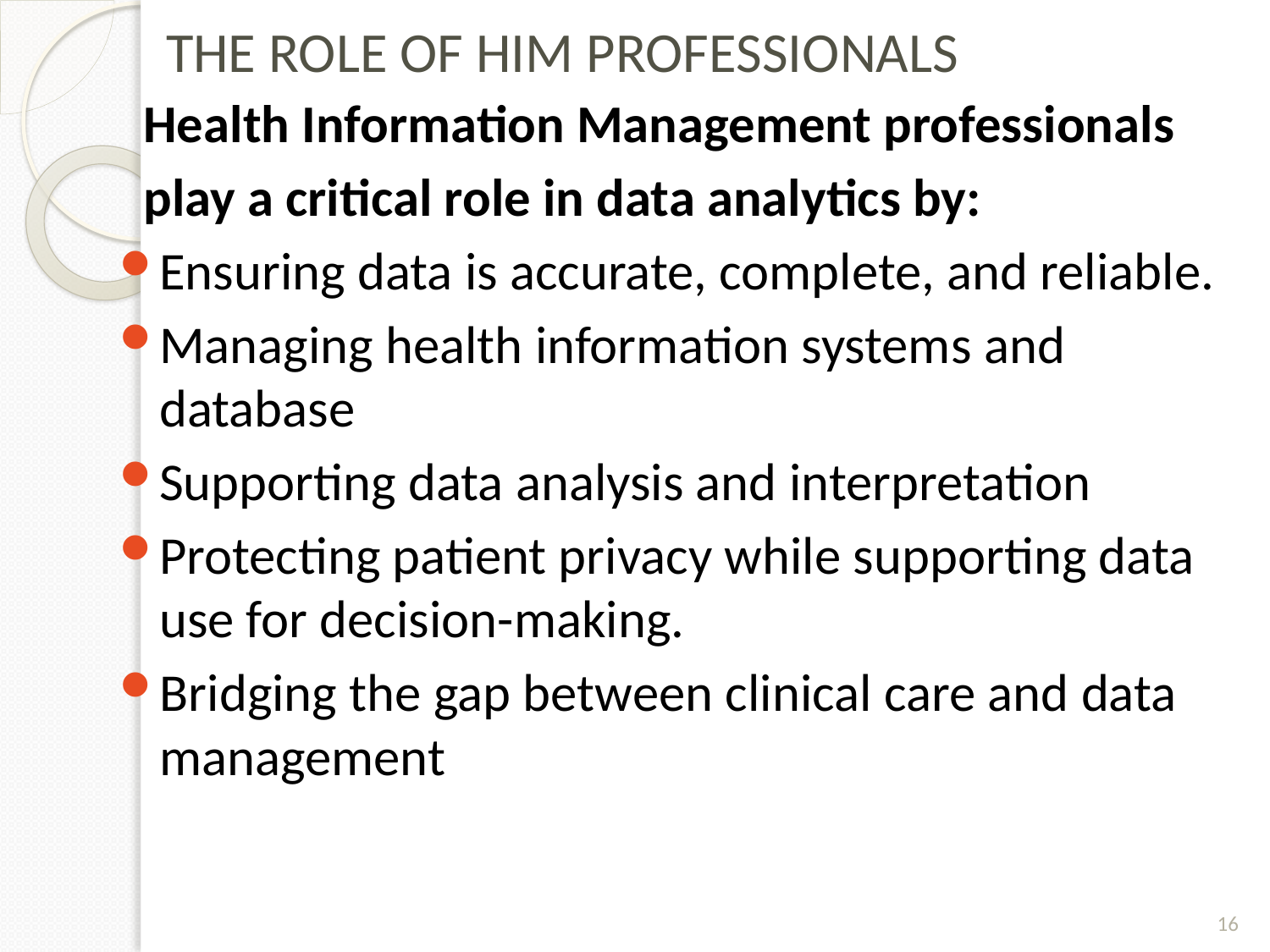

# THE ROLE OF HIM PROFESSIONALS
  Health Information Management professionals
  play a critical role in data analytics by:
Ensuring data is accurate, complete, and reliable.
Managing health information systems and database
Supporting data analysis and interpretation
Protecting patient privacy while supporting data use for decision-making.
Bridging the gap between clinical care and data management

16